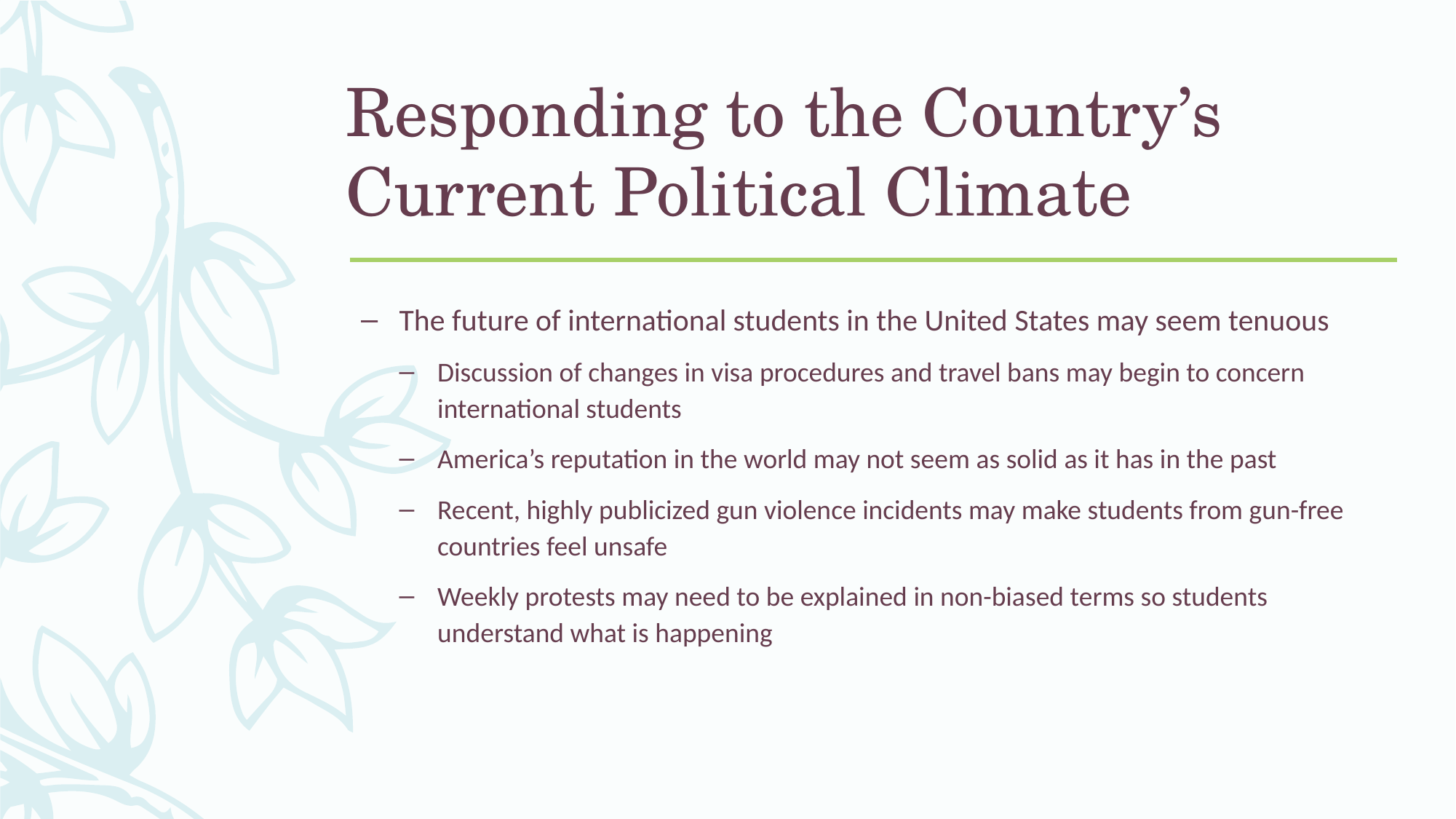

# Responding to the Country’s Current Political Climate
The future of international students in the United States may seem tenuous
Discussion of changes in visa procedures and travel bans may begin to concern international students
America’s reputation in the world may not seem as solid as it has in the past
Recent, highly publicized gun violence incidents may make students from gun-free countries feel unsafe
Weekly protests may need to be explained in non-biased terms so students understand what is happening